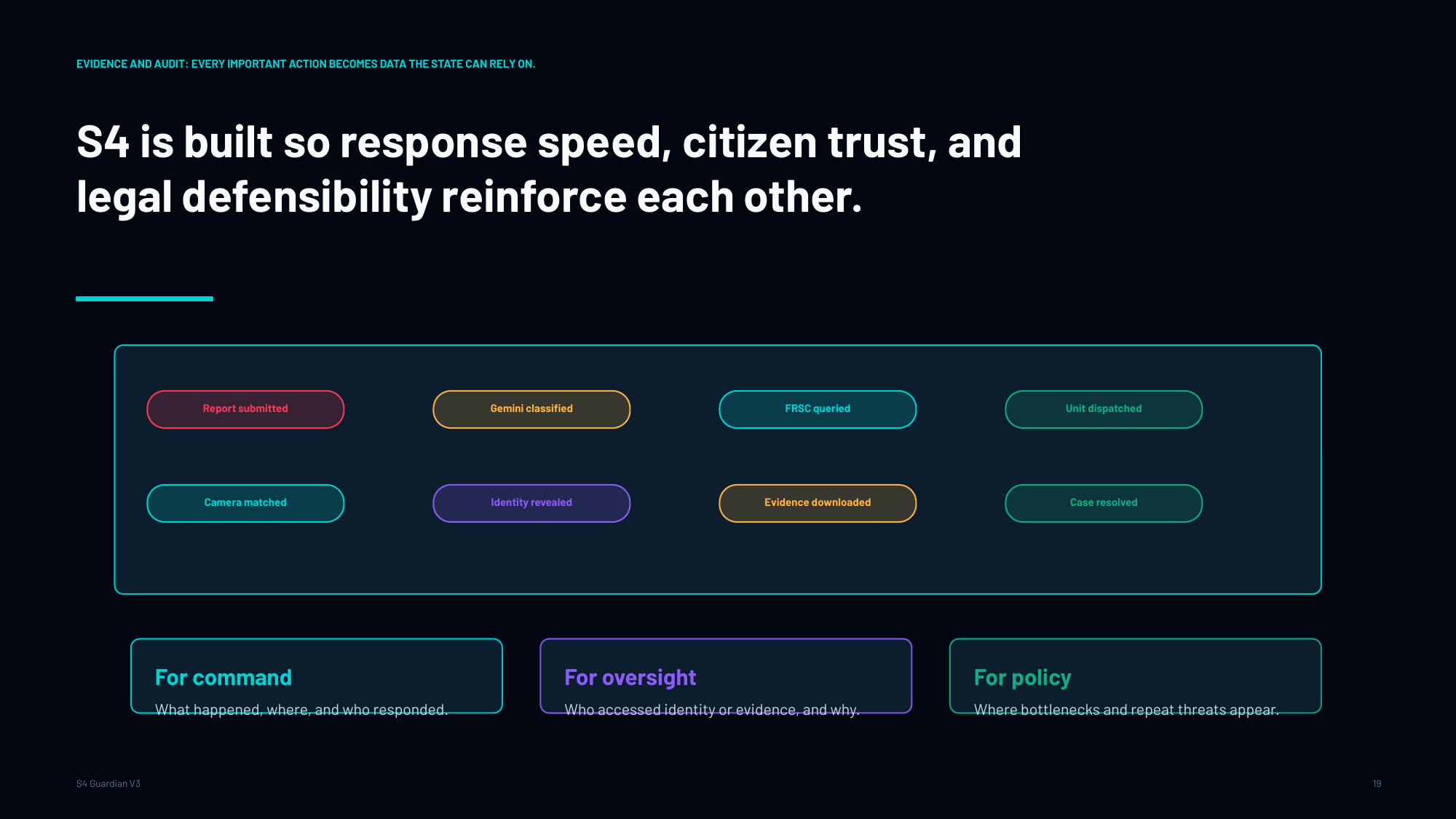

EVIDENCE AND AUDIT: EVERY IMPORTANT ACTION BECOMES DATA THE STATE CAN RELY ON.
S4 is built so response speed, citizen trust, and legal defensibility reinforce each other.

Report submitted
Gemini classified
FRSC queried
Unit dispatched

Camera matched
Identity revealed
Evidence downloaded
Case resolved

For command
For oversight
For policy
What happened, where, and who responded.
Who accessed identity or evidence, and why.
Where bottlenecks and repeat threats appear.
S4 Guardian V3
19